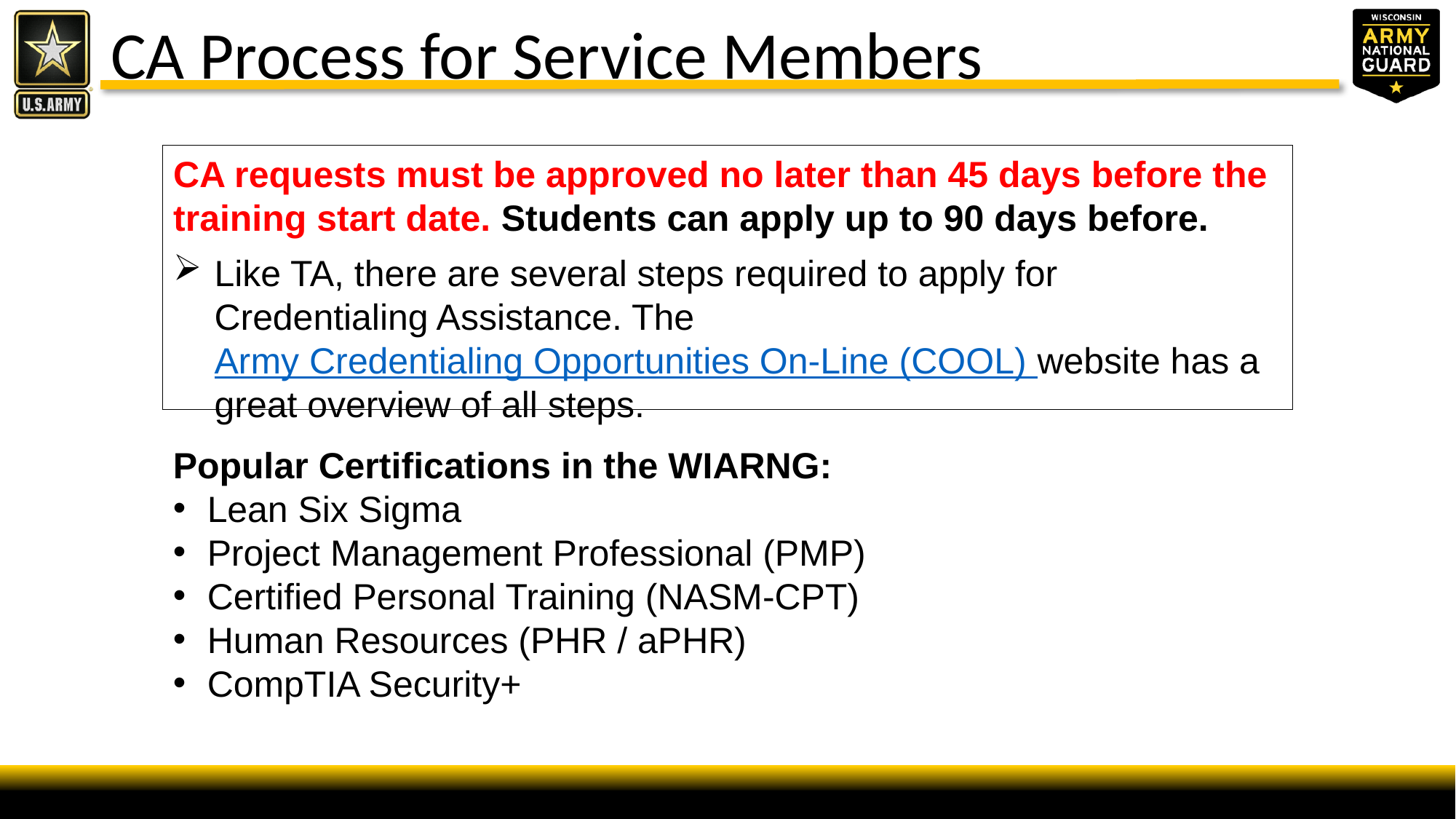

CA Process for Service Members
CA requests must be approved no later than 45 days before the training start date. Students can apply up to 90 days before.
Like TA, there are several steps required to apply for Credentialing Assistance. The Army Credentialing Opportunities On-Line (COOL) website has a great overview of all steps.

Popular Certifications in the WIARNG:
Lean Six Sigma
Project Management Professional (PMP)
Certified Personal Training (NASM-CPT)
Human Resources (PHR / aPHR)
CompTIA Security+